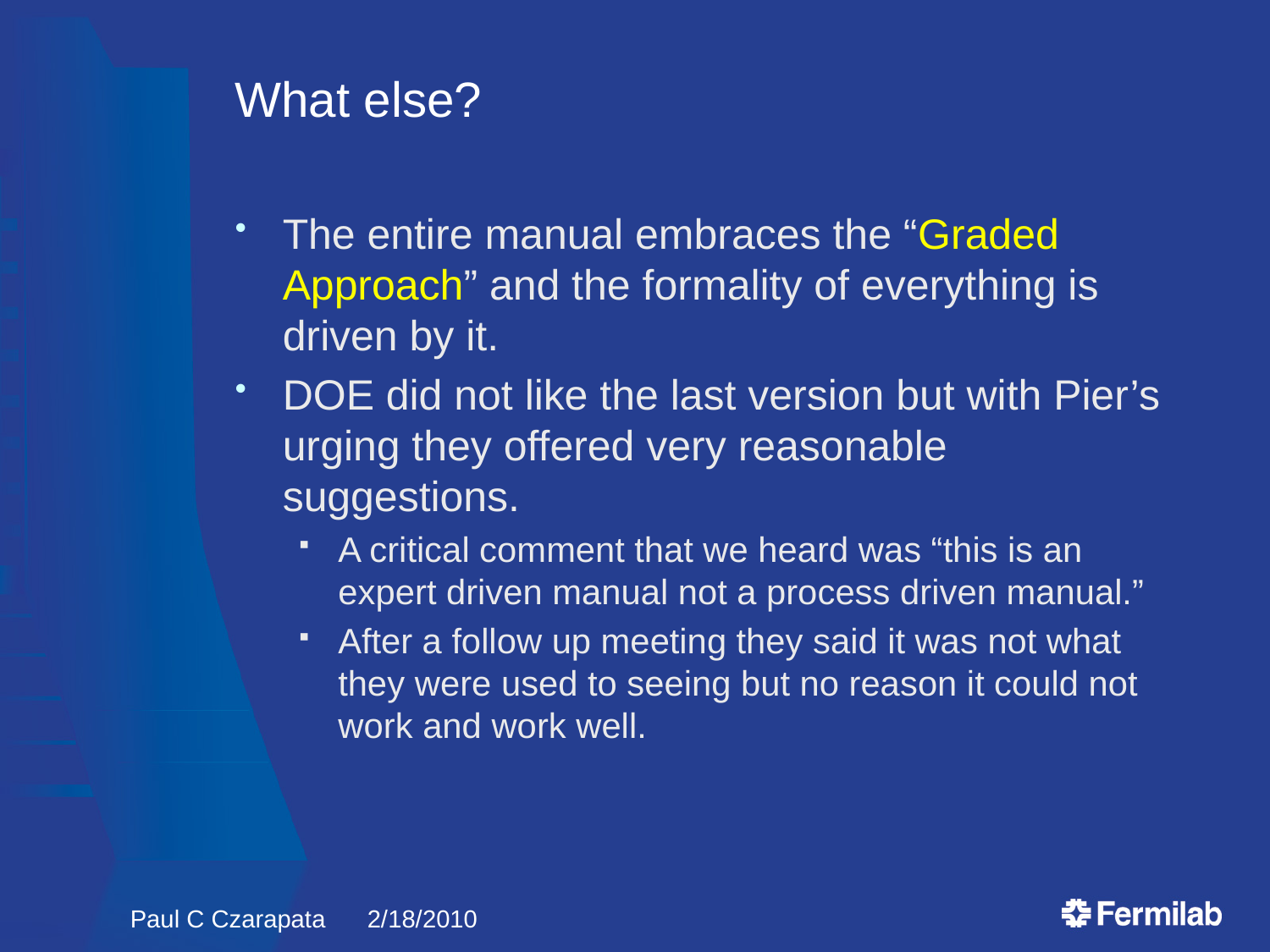

# What else?
The entire manual embraces the “Graded Approach” and the formality of everything is driven by it.
DOE did not like the last version but with Pier’s urging they offered very reasonable suggestions.
A critical comment that we heard was “this is an expert driven manual not a process driven manual.”
After a follow up meeting they said it was not what they were used to seeing but no reason it could not work and work well.
Paul C Czarapata      2/18/2010